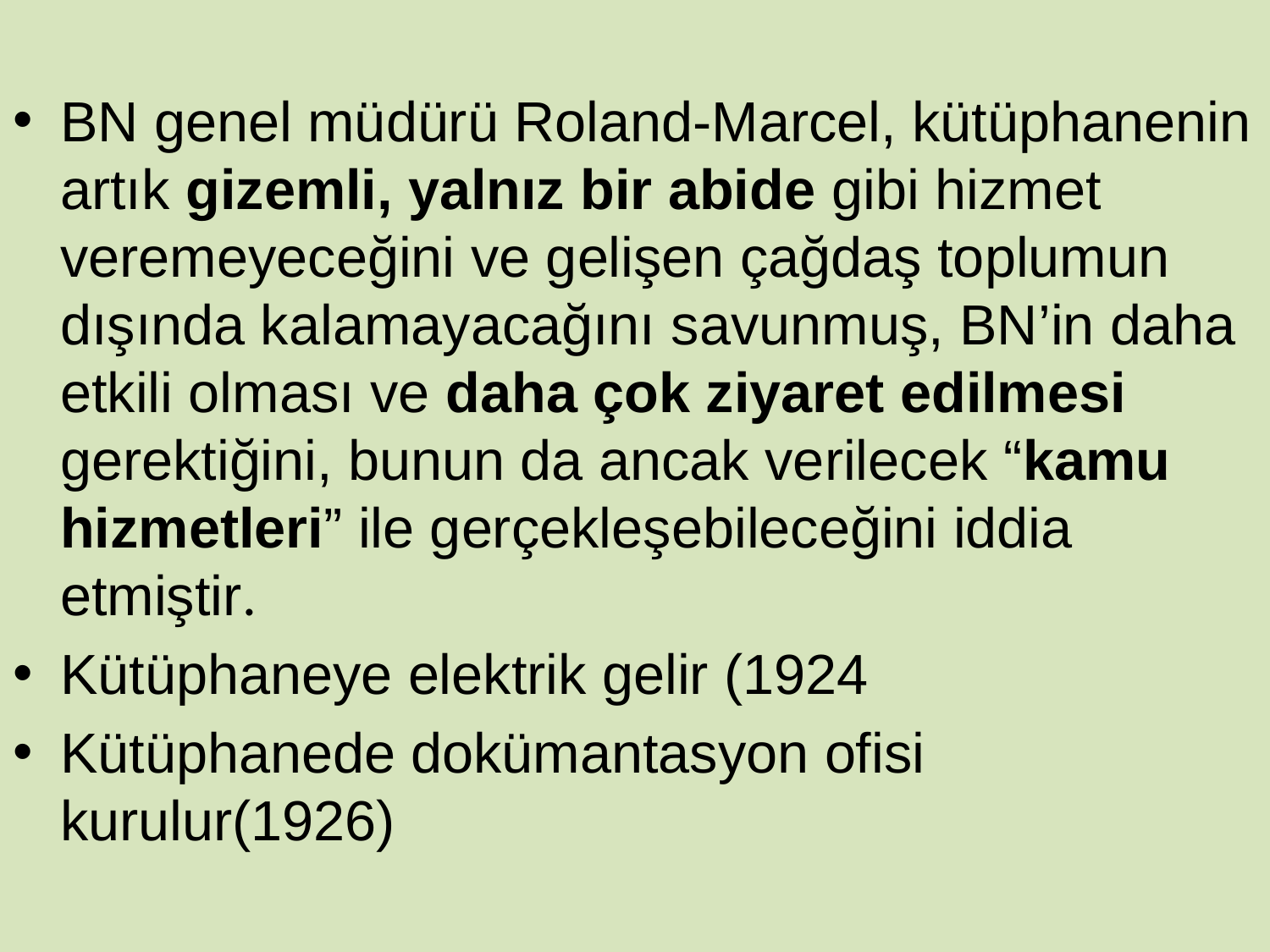

BN genel müdürü Roland-Marcel, kütüphanenin artık gizemli, yalnız bir abide gibi hizmet veremeyeceğini ve gelişen çağdaş toplumun dışında kalamayacağını savunmuş, BN’in daha etkili olması ve daha çok ziyaret edilmesi gerektiğini, bunun da ancak verilecek “kamu hizmetleri” ile gerçekleşebileceğini iddia etmiştir.
Kütüphaneye elektrik gelir (1924
Kütüphanede dokümantasyon ofisi kurulur(1926)